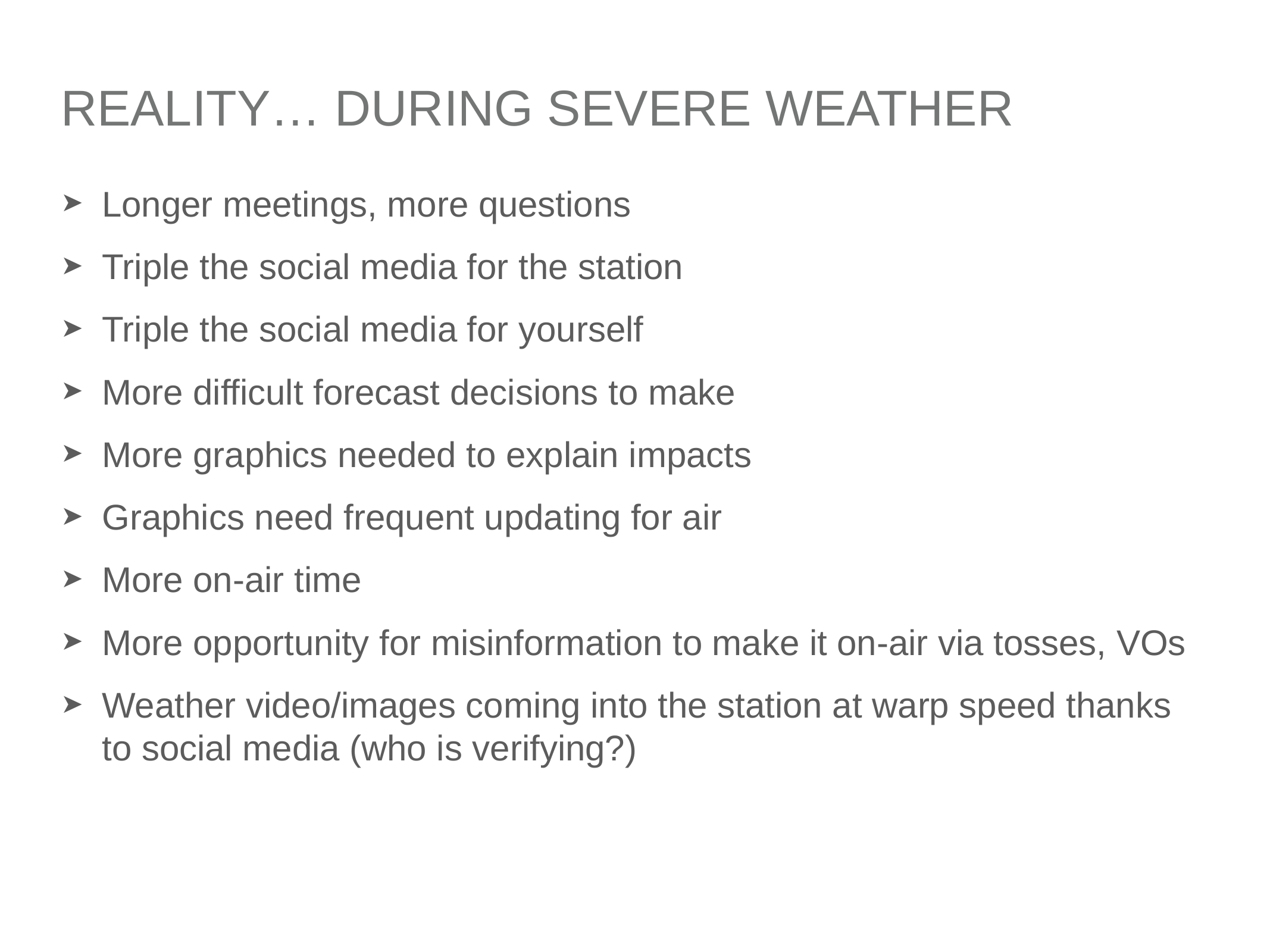

# reality… during severe weather

Longer meetings, more questions
Triple the social media for the station
Triple the social media for yourself
More difficult forecast decisions to make
More graphics needed to explain impacts
Graphics need frequent updating for air
More on-air time
More opportunity for misinformation to make it on-air via tosses, VOs
Weather video/images coming into the station at warp speed thanks to social media (who is verifying?)